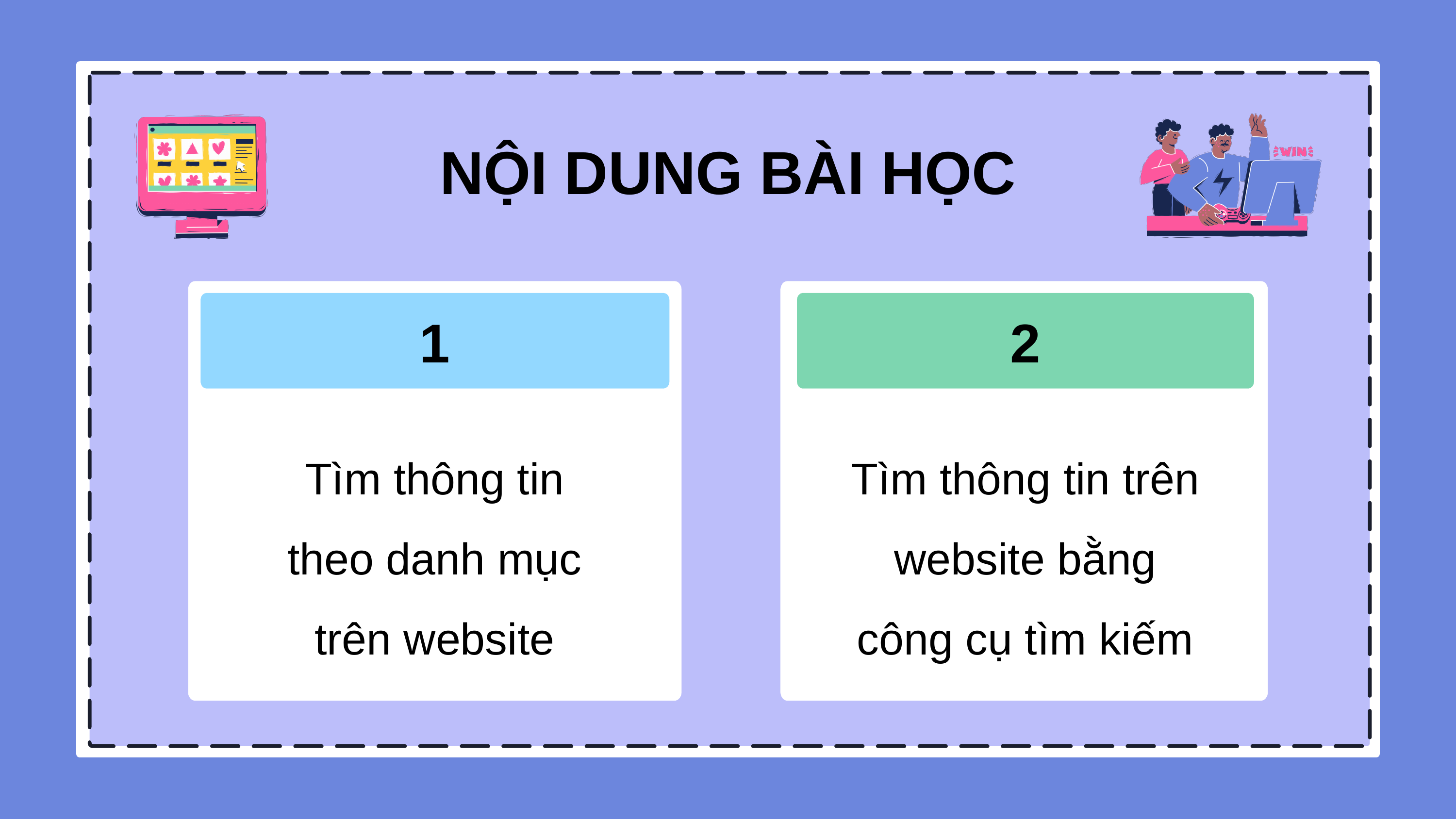

# NỘI DUNG BÀI HỌC

1
Tìm thông tin theo danh mục trên website

2
Tìm thông tin trên website bằng công cụ tìm kiếm